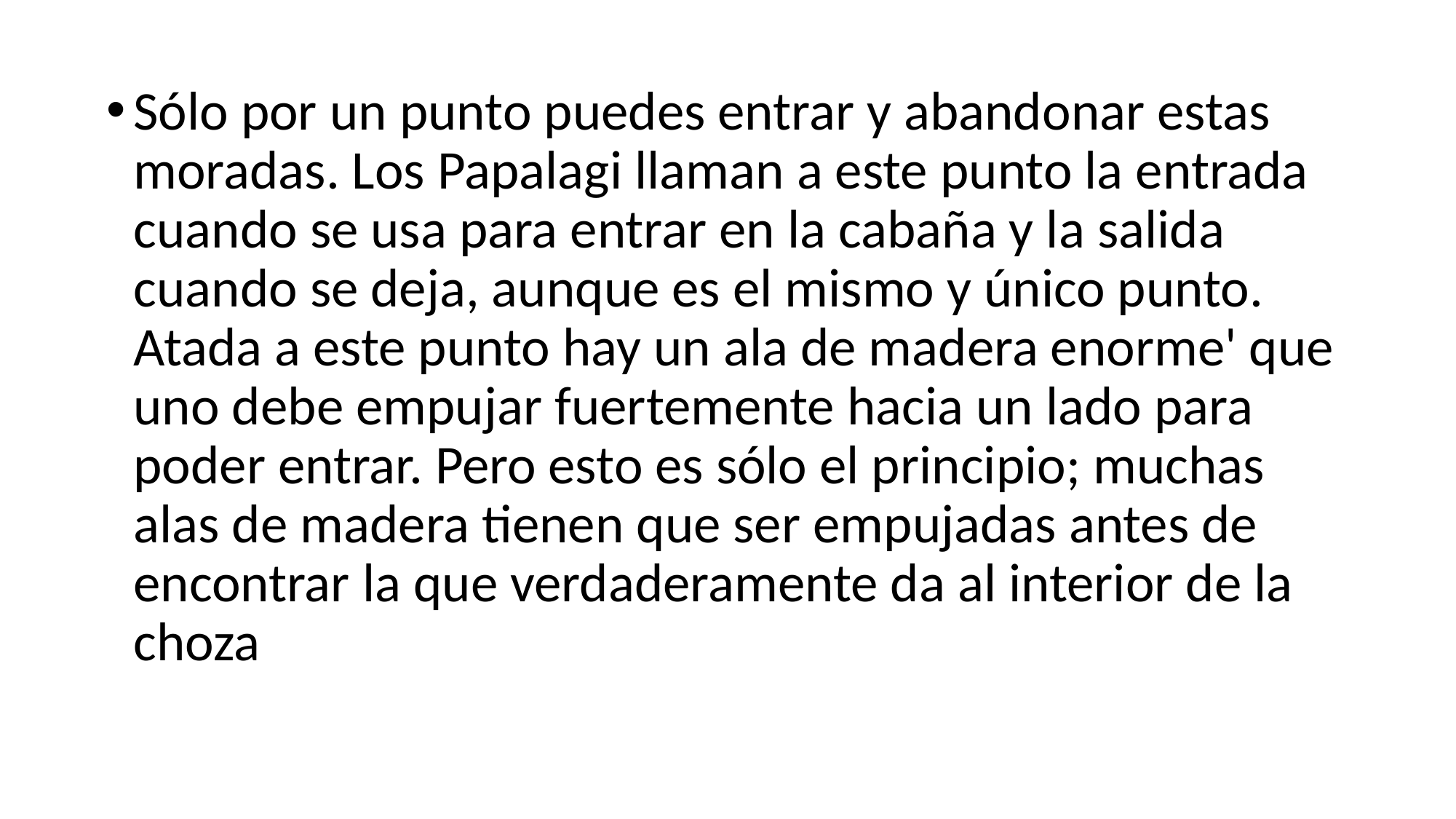

Sólo por un punto puedes entrar y abandonar estas moradas. Los Papalagi llaman a este punto la entrada cuando se usa para entrar en la cabaña y la salida cuando se deja, aunque es el mismo y único punto. Atada a este punto hay un ala de madera enorme' que uno debe empujar fuertemente hacia un lado para poder entrar. Pero esto es sólo el principio; muchas alas de madera tienen que ser empujadas antes de encontrar la que verdaderamente da al interior de la choza